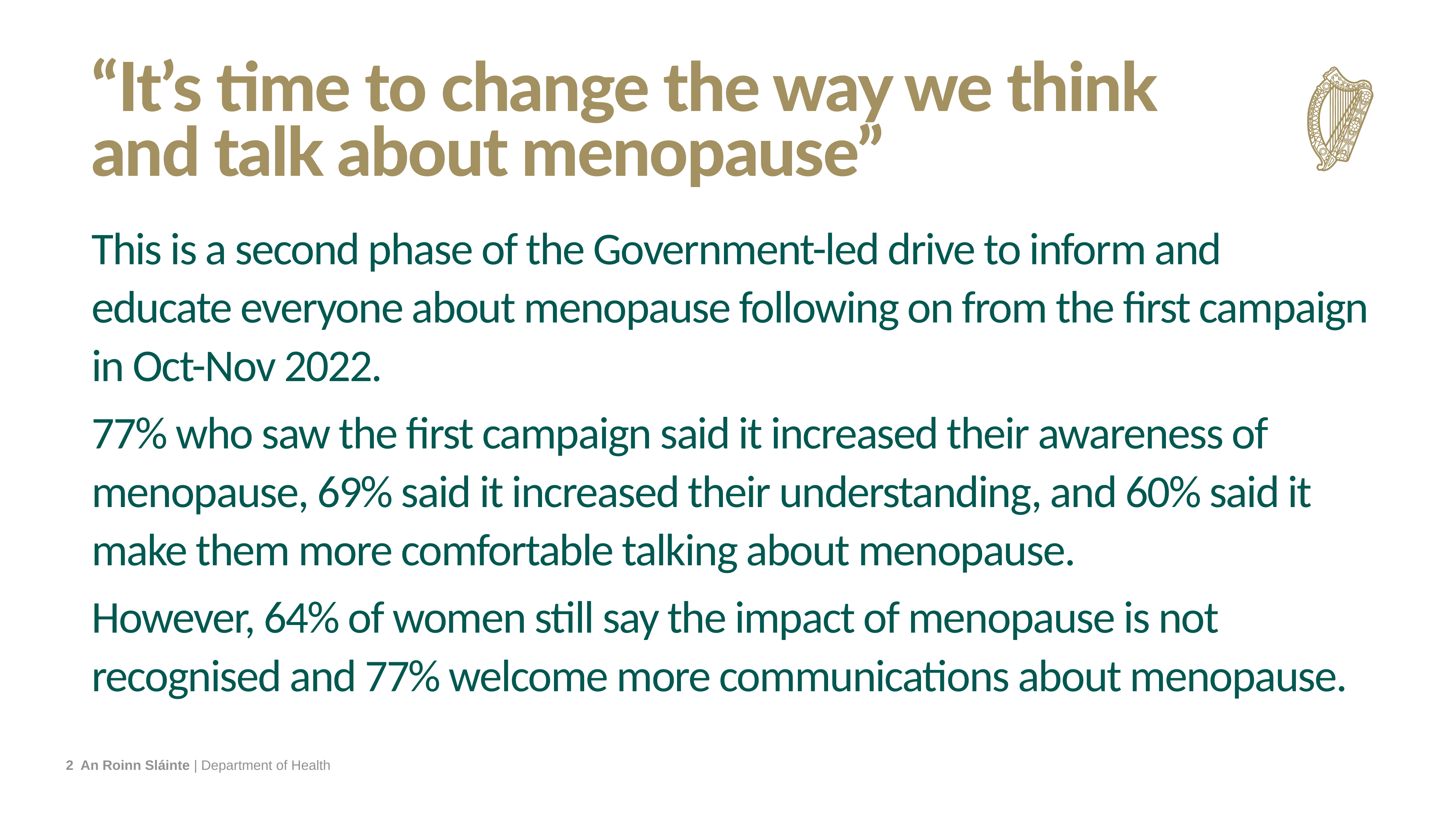

# “It’s time to change the way we think and talk about menopause”
This is a second phase of the Government-led drive to inform and educate everyone about menopause following on from the first campaign in Oct-Nov 2022.
77% who saw the first campaign said it increased their awareness of menopause, 69% said it increased their understanding, and 60% said it make them more comfortable talking about menopause.
However, 64% of women still say the impact of menopause is not recognised and 77% welcome more communications about menopause.